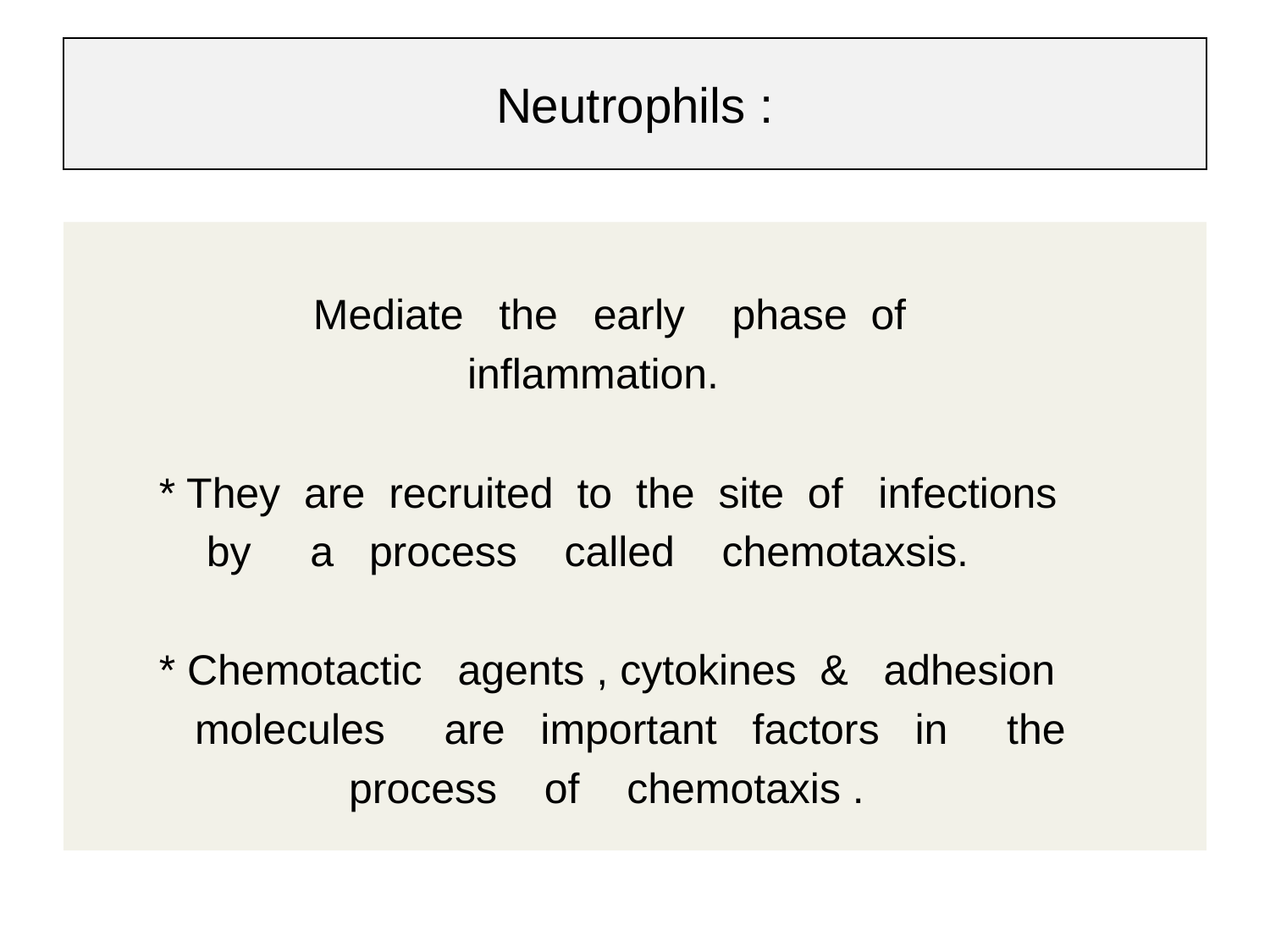

# Neutrophils :

                    Mediate   the   early    phase  of
                                 inflammation.

       * They  are  recruited  to  the  site  of   infections
           by     a   process    called    chemotaxsis.

       * Chemotactic   agents , cytokines  &   adhesion
          molecules     are   important   factors   in     the
                       process    of    chemotaxis .